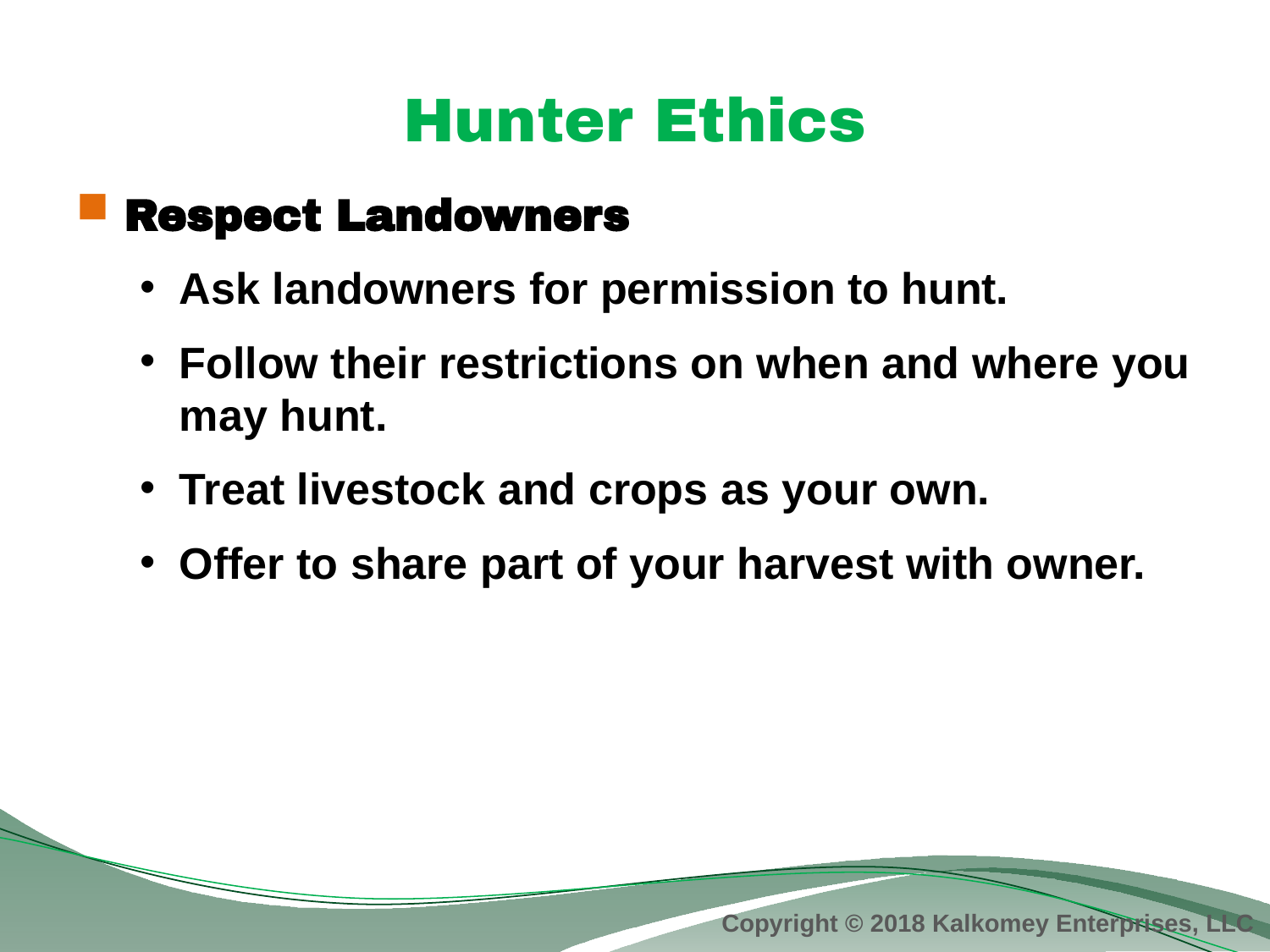

# Hunter Ethics
Respect Landowners
Ask landowners for permission to hunt.
Follow their restrictions on when and where you may hunt.
Treat livestock and crops as your own.
Offer to share part of your harvest with owner.